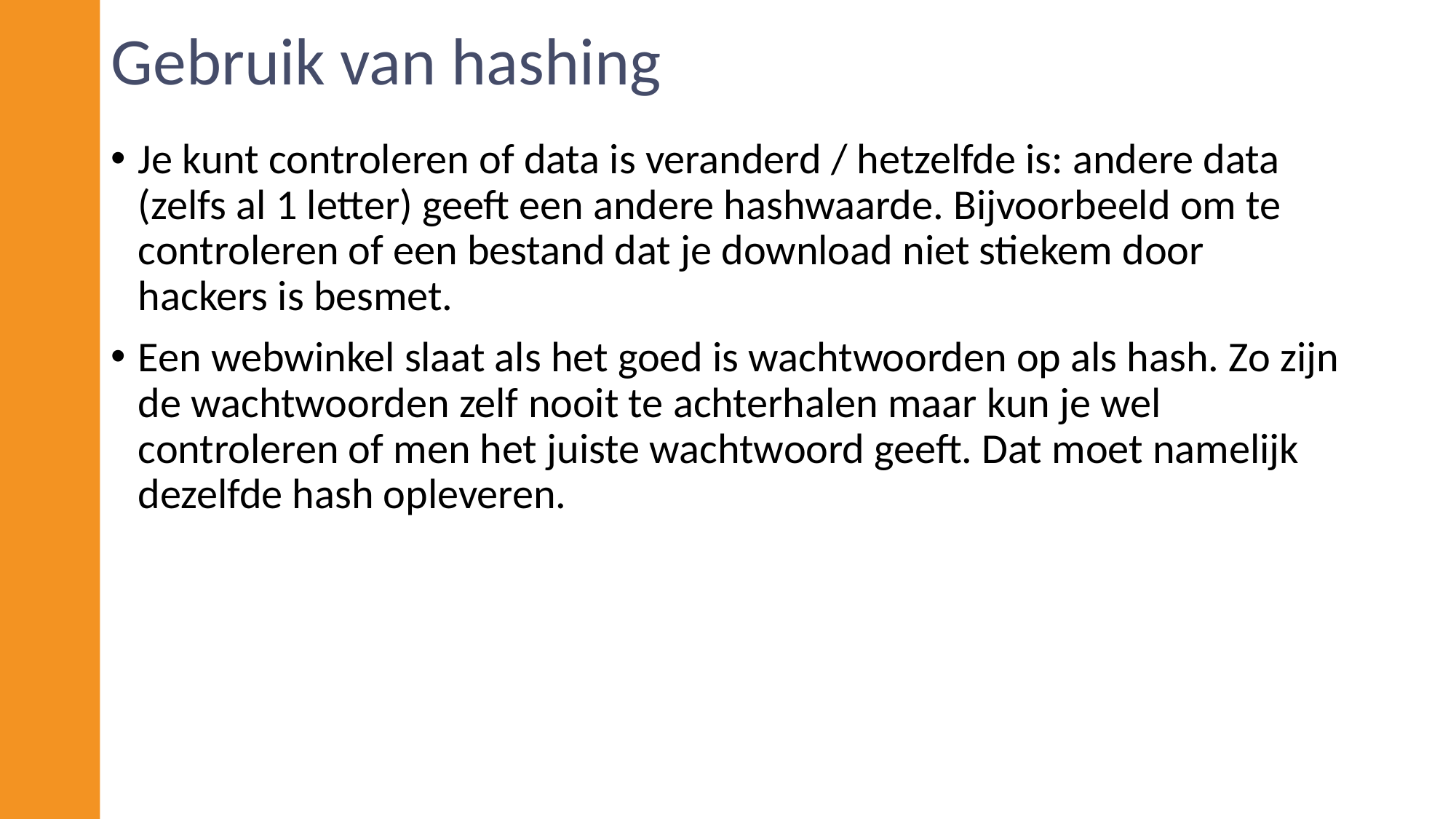

# Gebruik van hashing
Je kunt controleren of data is veranderd / hetzelfde is: andere data (zelfs al 1 letter) geeft een andere hashwaarde. Bijvoorbeeld om te controleren of een bestand dat je download niet stiekem door hackers is besmet.
Een webwinkel slaat als het goed is wachtwoorden op als hash. Zo zijn de wachtwoorden zelf nooit te achterhalen maar kun je wel controleren of men het juiste wachtwoord geeft. Dat moet namelijk dezelfde hash opleveren.